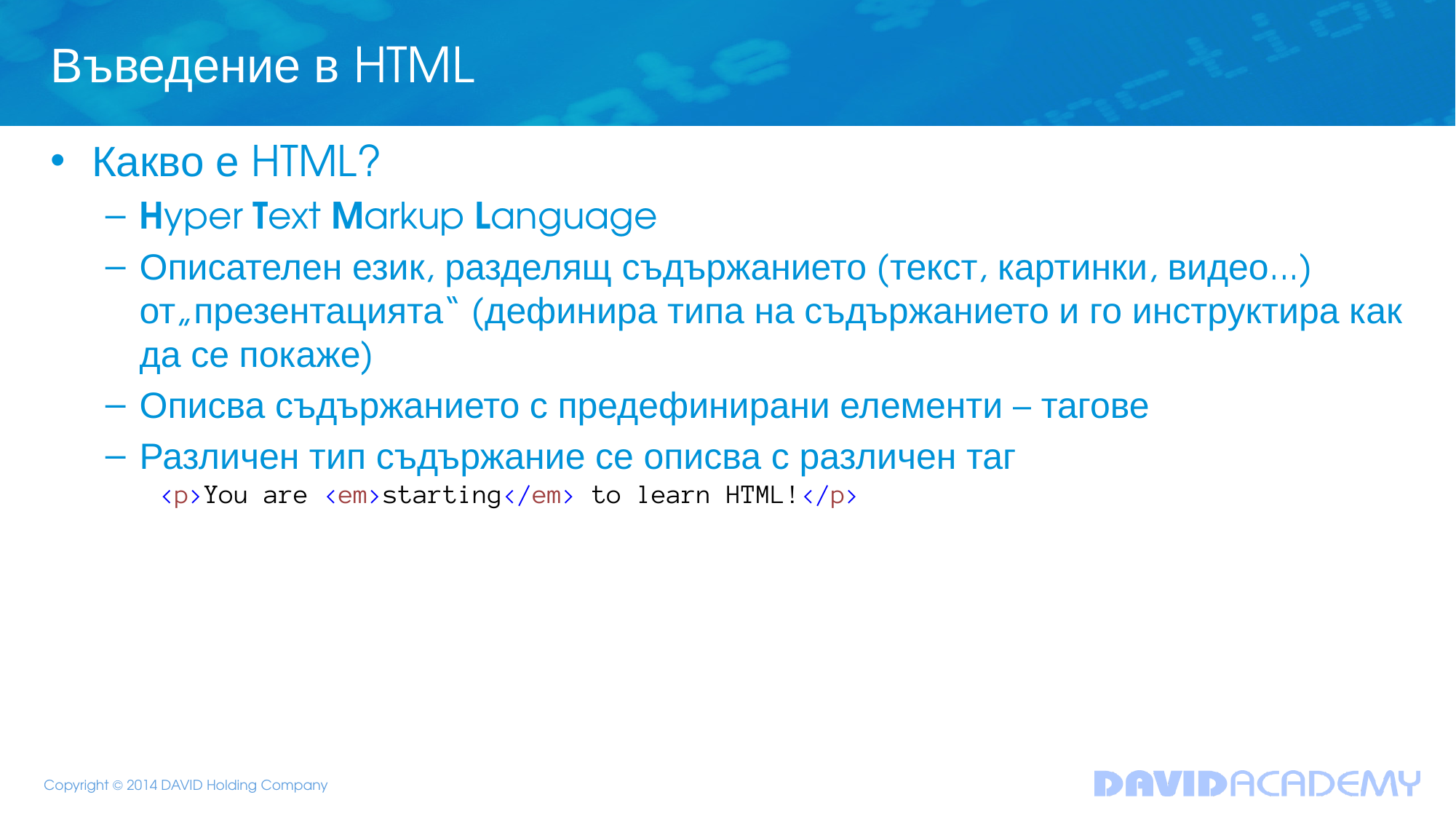

# Въведение в HTML
Какво е HTML?
Hyper Text Markup Language
Описателен език, разделящ съдържанието (текст, картинки, видео...) от„презентацията“ (дефинира типа на съдържанието и го инструктира как да се покаже)
Описва съдържанието с предефинирани елементи – тагове
Различен тип съдържание се описва с различен таг
	<p>You are <em>starting</em> to learn HTML!</p>